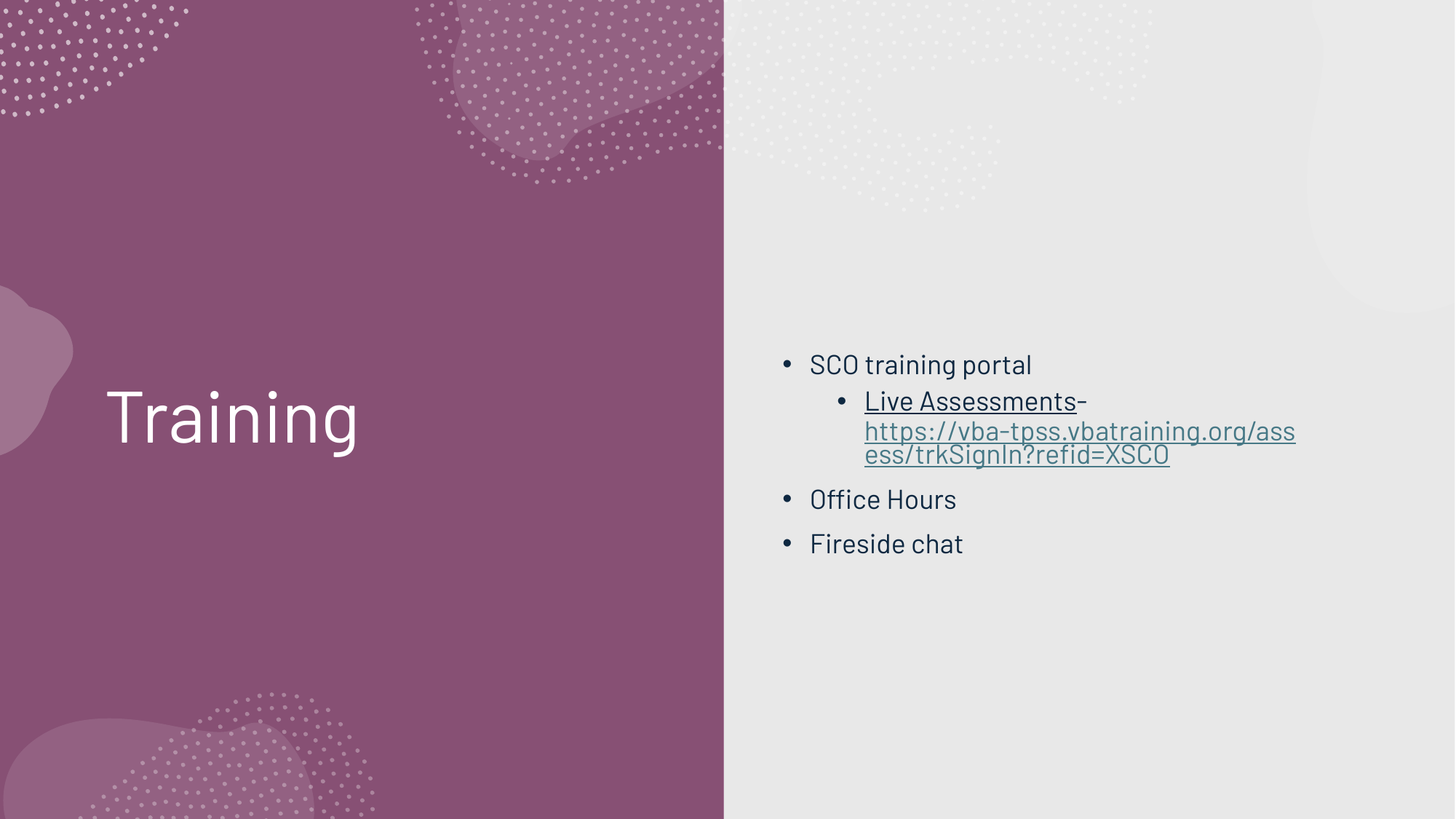

SCO training portal
Live Assessments- https://vba-tpss.vbatraining.org/assess/trkSignIn?refid=XSCO
Office Hours
Fireside chat
# Training